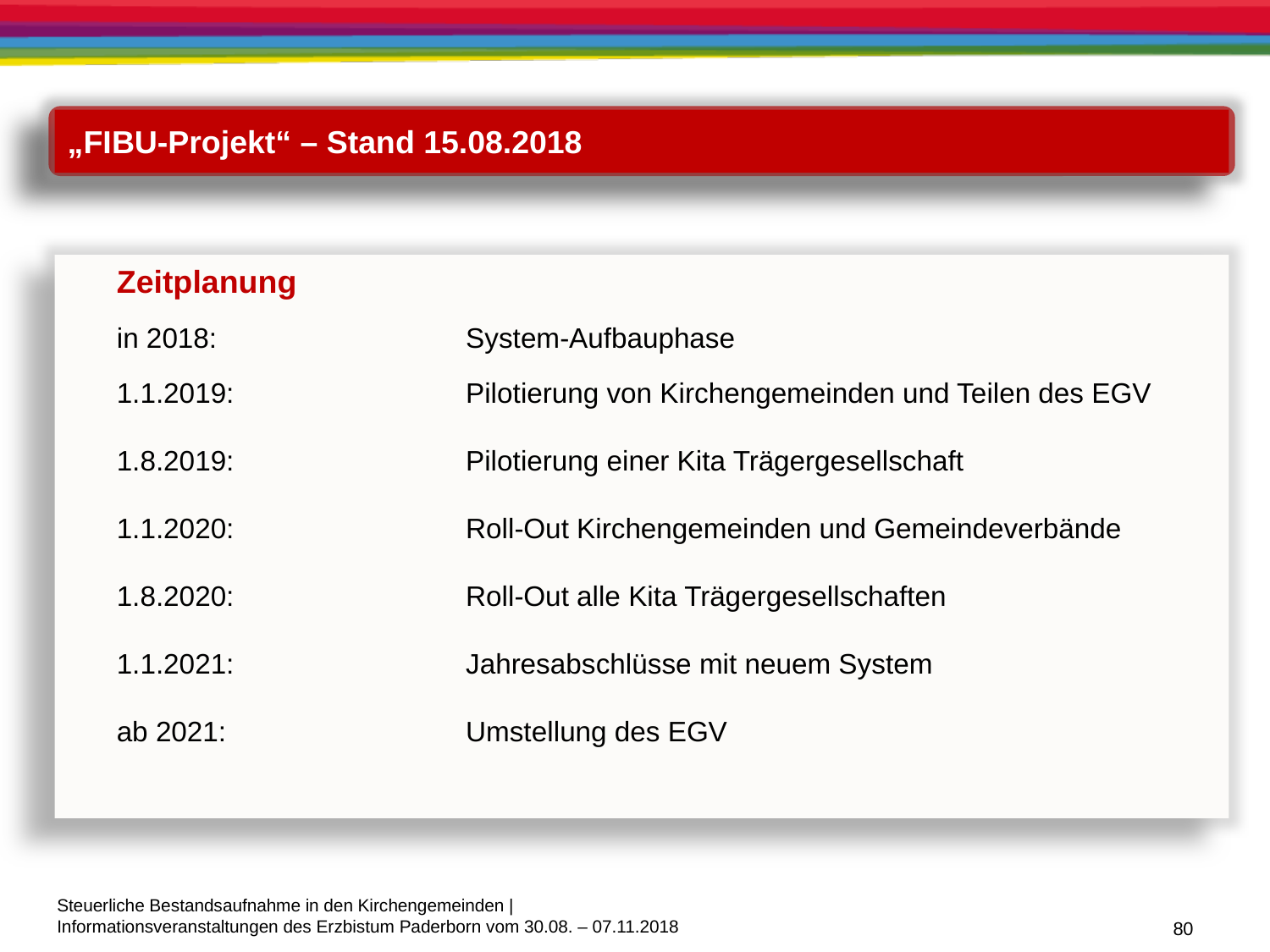

„FIBU-Projekt“ – Stand 15.08.2018
Zeitplanung
in 2018:	System-Aufbauphase
1.1.2019:	Pilotierung von Kirchengemeinden und Teilen des EGV

1.8.2019:	Pilotierung einer Kita Trägergesellschaft

1.1.2020:	Roll-Out Kirchengemeinden und Gemeindeverbände

1.8.2020:	Roll-Out alle Kita Trägergesellschaften

1.1.2021:	Jahresabschlüsse mit neuem System

ab 2021:	Umstellung des EGV
80